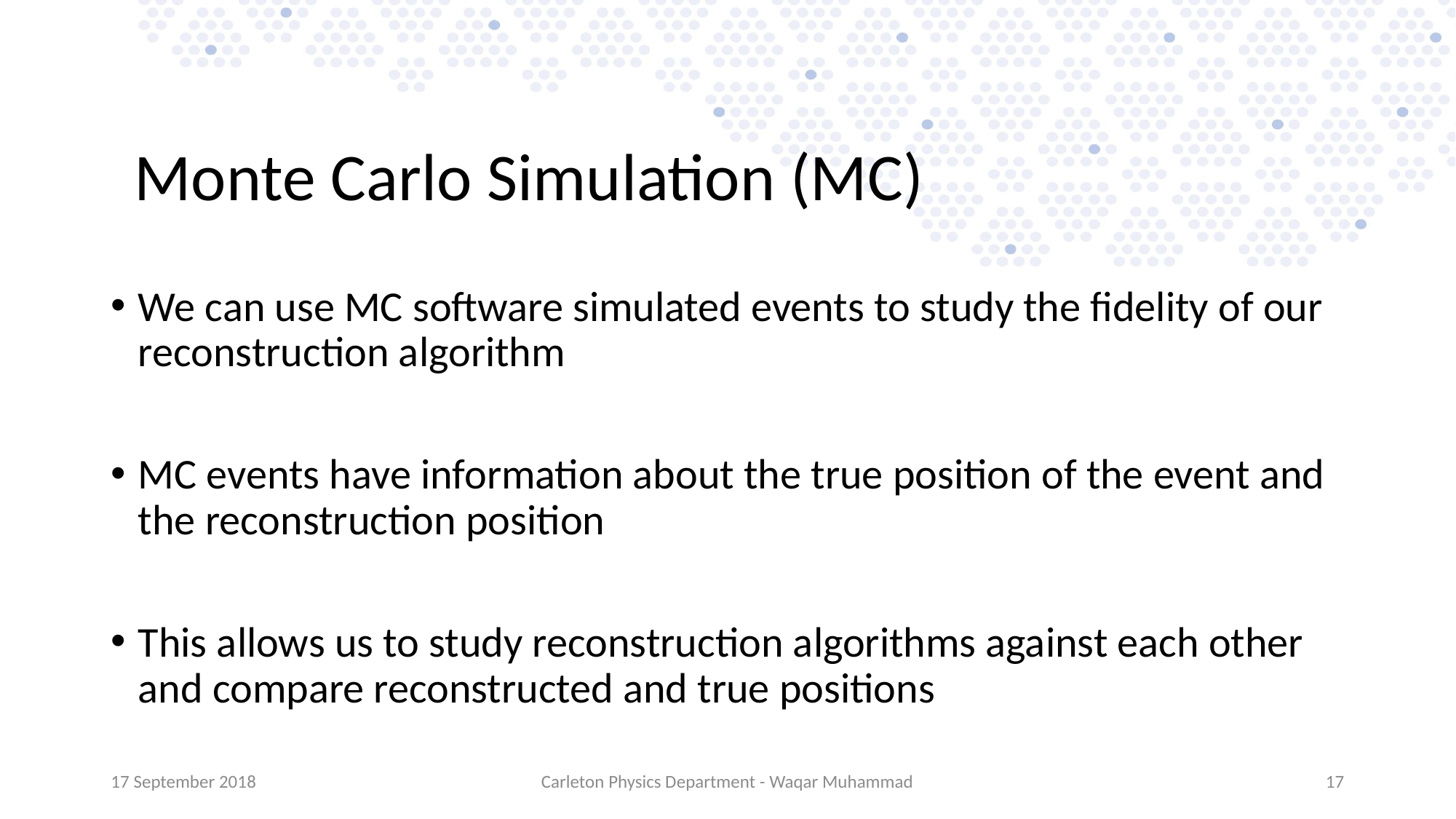

# Monte Carlo Simulation (MC)
We can use MC software simulated events to study the fidelity of our reconstruction algorithm

MC events have information about the true position of the event and the reconstruction position

This allows us to study reconstruction algorithms against each other and compare reconstructed and true positions

17 September 2018
Carleton Physics Department - Waqar Muhammad
17